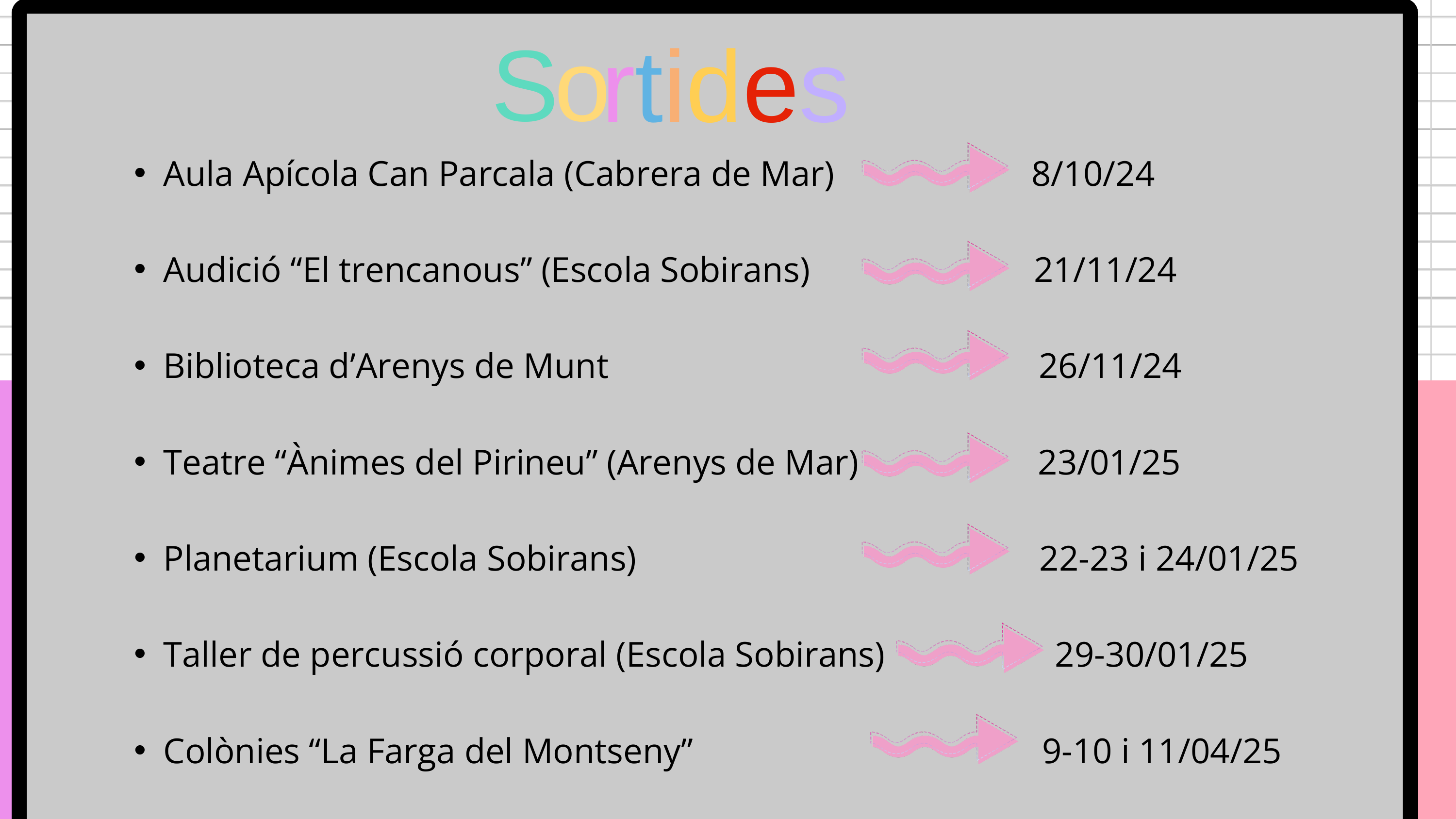

S
rtides
o

Aula Apícola Can Parcala (Cabrera de Mar)                      8/10/24

Audició “El trencanous” (Escola Sobirans)                         21/11/24

Biblioteca d’Arenys de Munt                                                26/11/24

Teatre “Ànimes del Pirineu” (Arenys de Mar)                    23/01/25

Planetarium (Escola Sobirans)                                             22-23 i 24/01/25

Taller de percussió corporal (Escola Sobirans)                   29-30/01/25

Colònies “La Farga del Montseny”                                       9-10 i 11/04/25